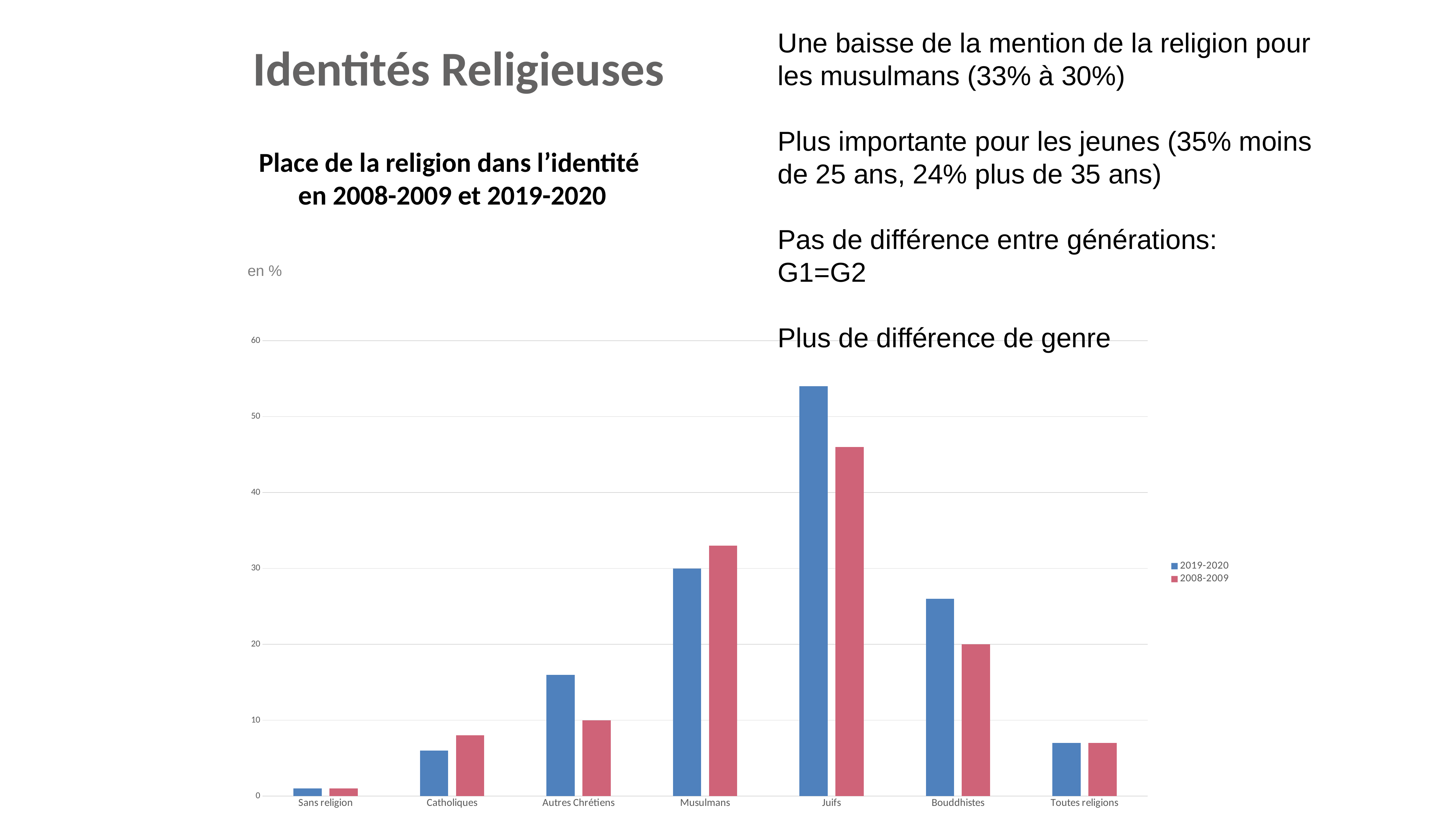

Une baisse de la mention de la religion pour les musulmans (33% à 30%)

Plus importante pour les jeunes (35% moins de 25 ans, 24% plus de 35 ans)

Pas de différence entre générations: G1=G2

Plus de différence de genre

# Identités Religieuses
Place de la religion dans l’identité
en 2008-2009 et 2019-2020

en %

### Chart

| Category | 2019-2020 | 2008-2009 |
|---|---|---|
| Sans religion | 1.0 | 1.0 |
| Catholiques | 6.0 | 8.0 |
| Autres Chrétiens | 16.0 | 10.0 |
| Musulmans | 30.0 | 33.0 |
| Juifs | 54.0 | 46.0 |
| Bouddhistes | 26.0 | 20.0 |
| Toutes religions | 7.0 | 7.0 |